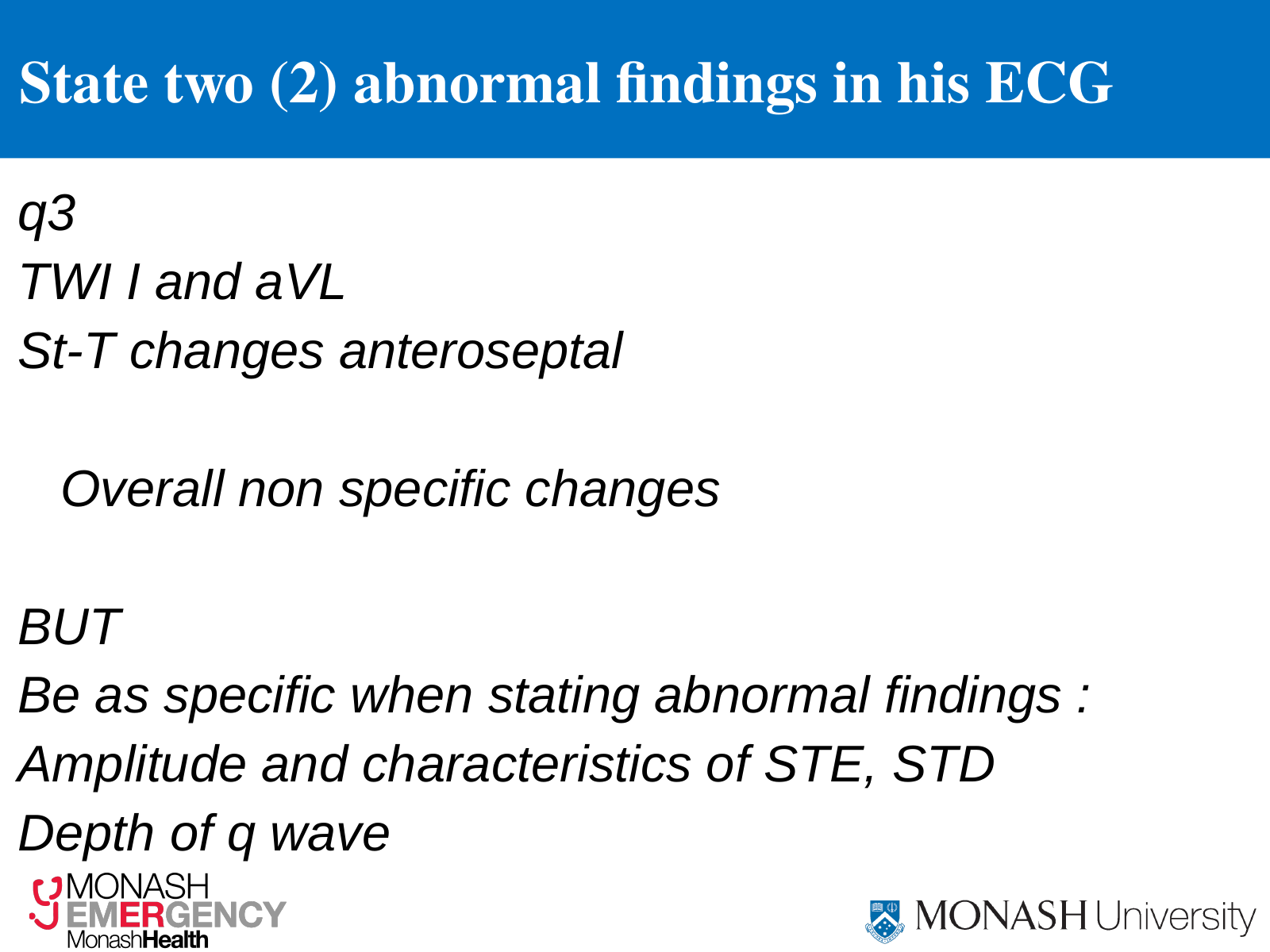

# State two (2) abnormal findings in his ECG
q3
TWI I and aVL
St-T changes anteroseptal

   Overall non specific changes

BUT
Be as specific when stating abnormal findings :
Amplitude and characteristics of STE, STD
Depth of q wave